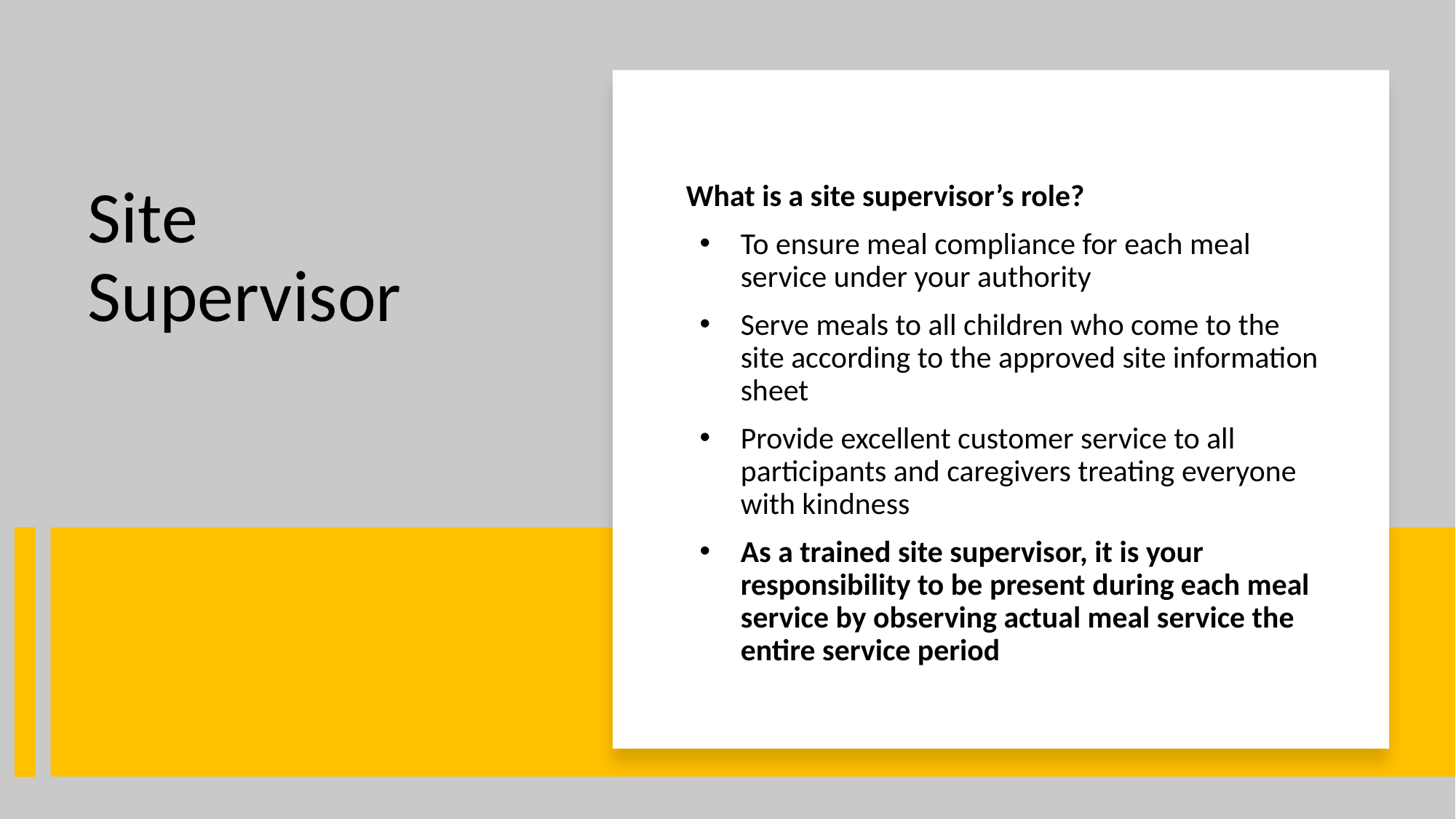

What is a site supervisor’s role?
To ensure meal compliance for each meal service under your authority
Serve meals to all children who come to the site according to the approved site information sheet
Provide excellent customer service to all participants and caregivers treating everyone with kindness
As a trained site supervisor, it is your responsibility to be present during each meal service by observing actual meal service the entire service period

# Site Supervisor